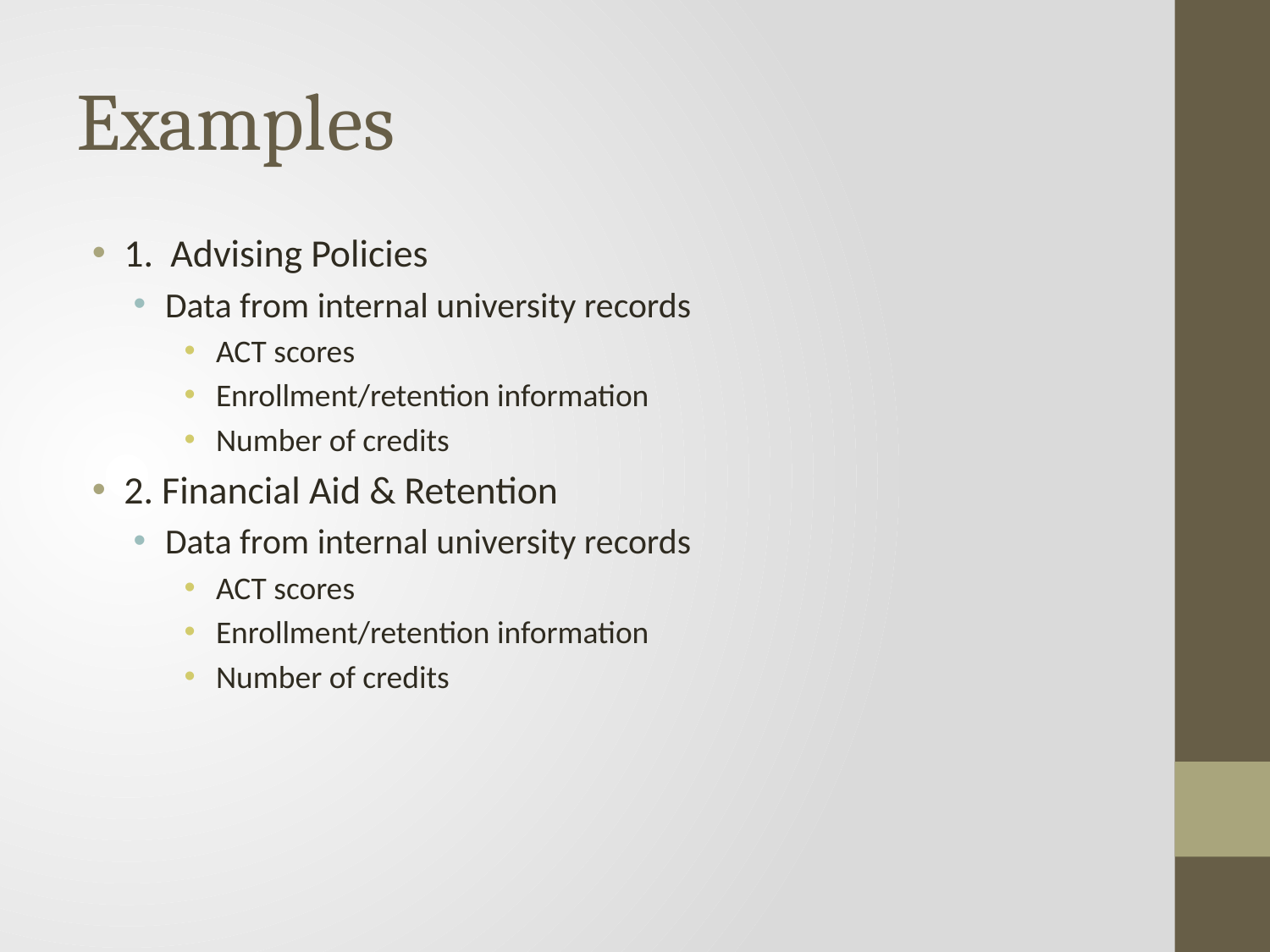

# Examples
1.  Advising Policies
Data from internal university records
ACT scores
Enrollment/retention information
Number of credits
2. Financial Aid & Retention
Data from internal university records
ACT scores
Enrollment/retention information
Number of credits